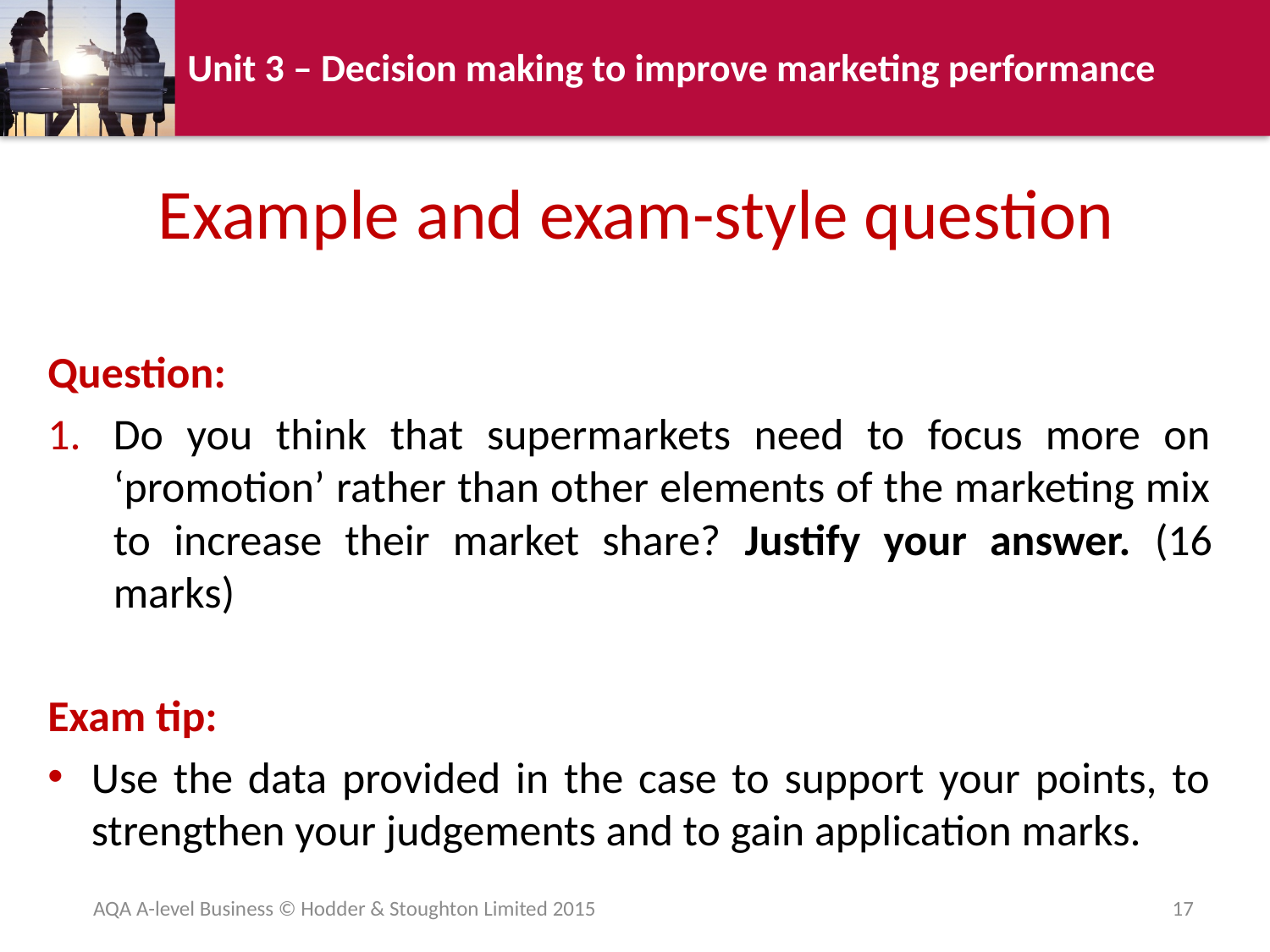

# Example and exam-style question

Question:
Do you think that supermarkets need to focus more on ‘promotion’ rather than other elements of the marketing mix to increase their market share? Justify your answer. (16 marks)

Exam tip:
Use the data provided in the case to support your points, to strengthen your judgements and to gain application marks.
AQA A-level Business © Hodder & Stoughton Limited 2015
17